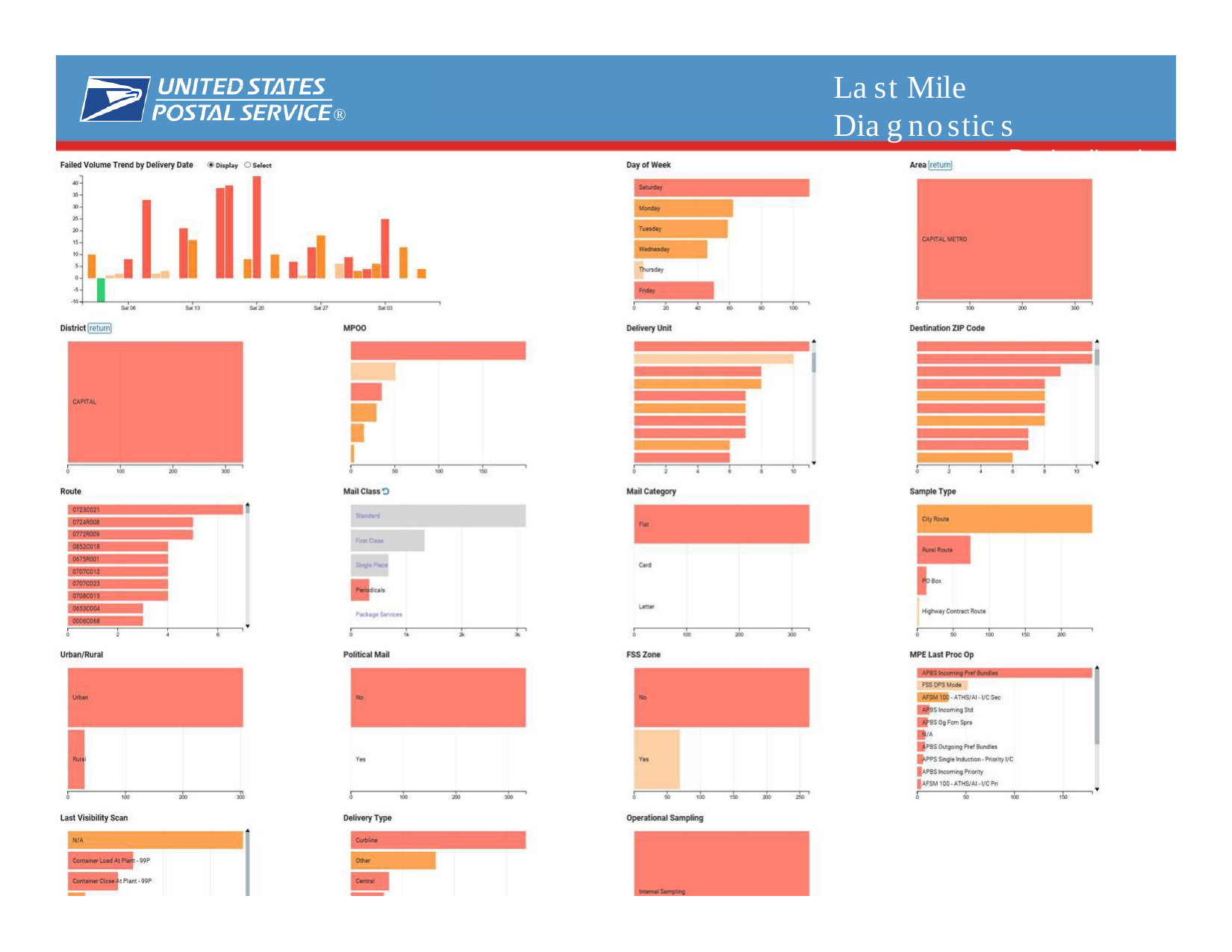

# Last Mile Diagnostics
Periodicals

®
February 2018 	82